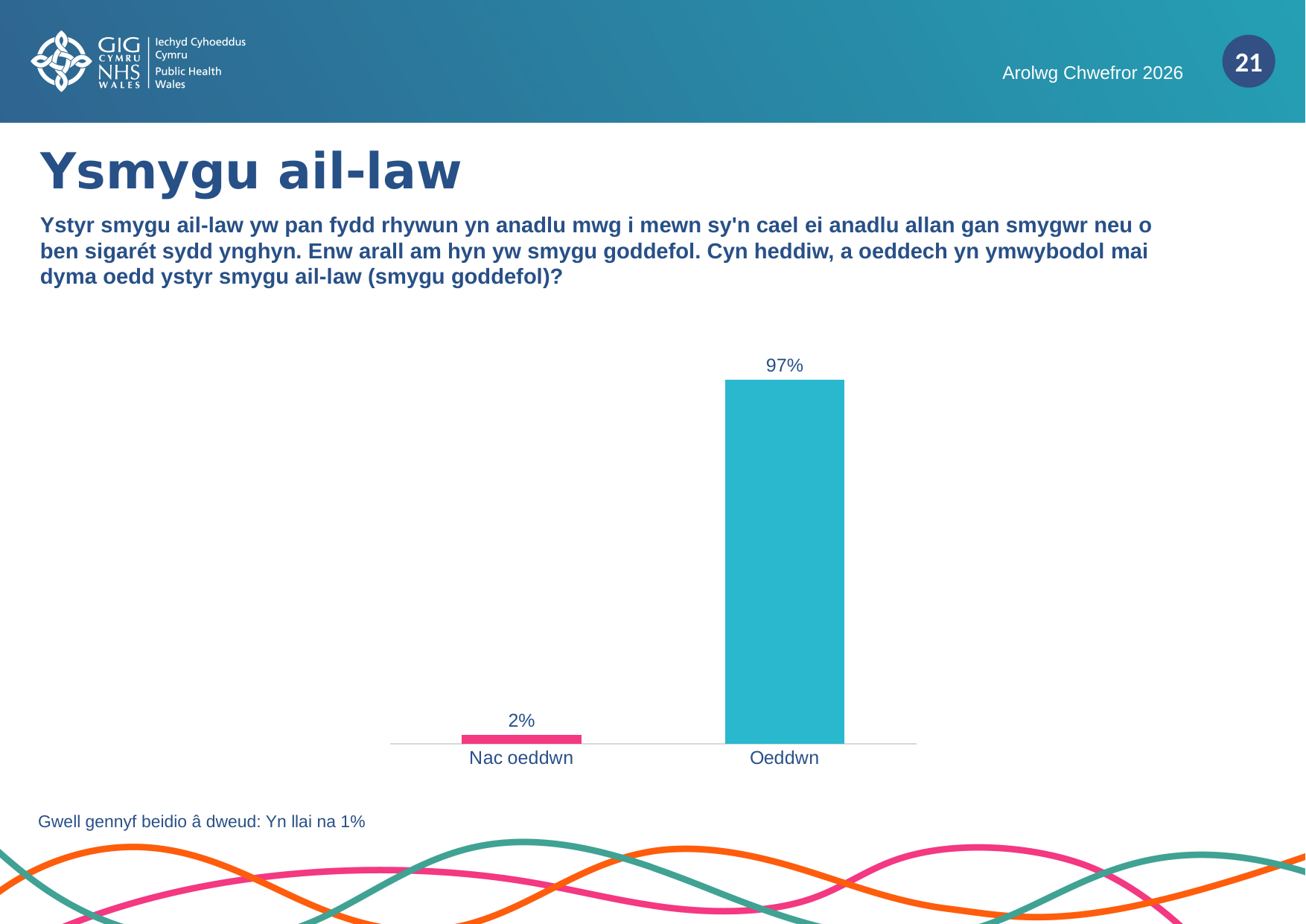

Arolwg Chwefror 2026
# Ysmygu ail-law
Ystyr smygu ail-law yw pan fydd rhywun yn anadlu mwg i mewn sy'n cael ei anadlu allan gan smygwr neu o ben sigarét sydd ynghyn. Enw arall am hyn yw smygu goddefol. Cyn heddiw, a oeddech yn ymwybodol mai dyma oedd ystyr smygu ail-law (smygu goddefol)?

### Chart

| Category |  |
|---|---|
| Nac oeddwn | 0.0248 |
| Oeddwn | 0.974 |
Gwell gennyf beidio â dweud: Yn llai na 1%